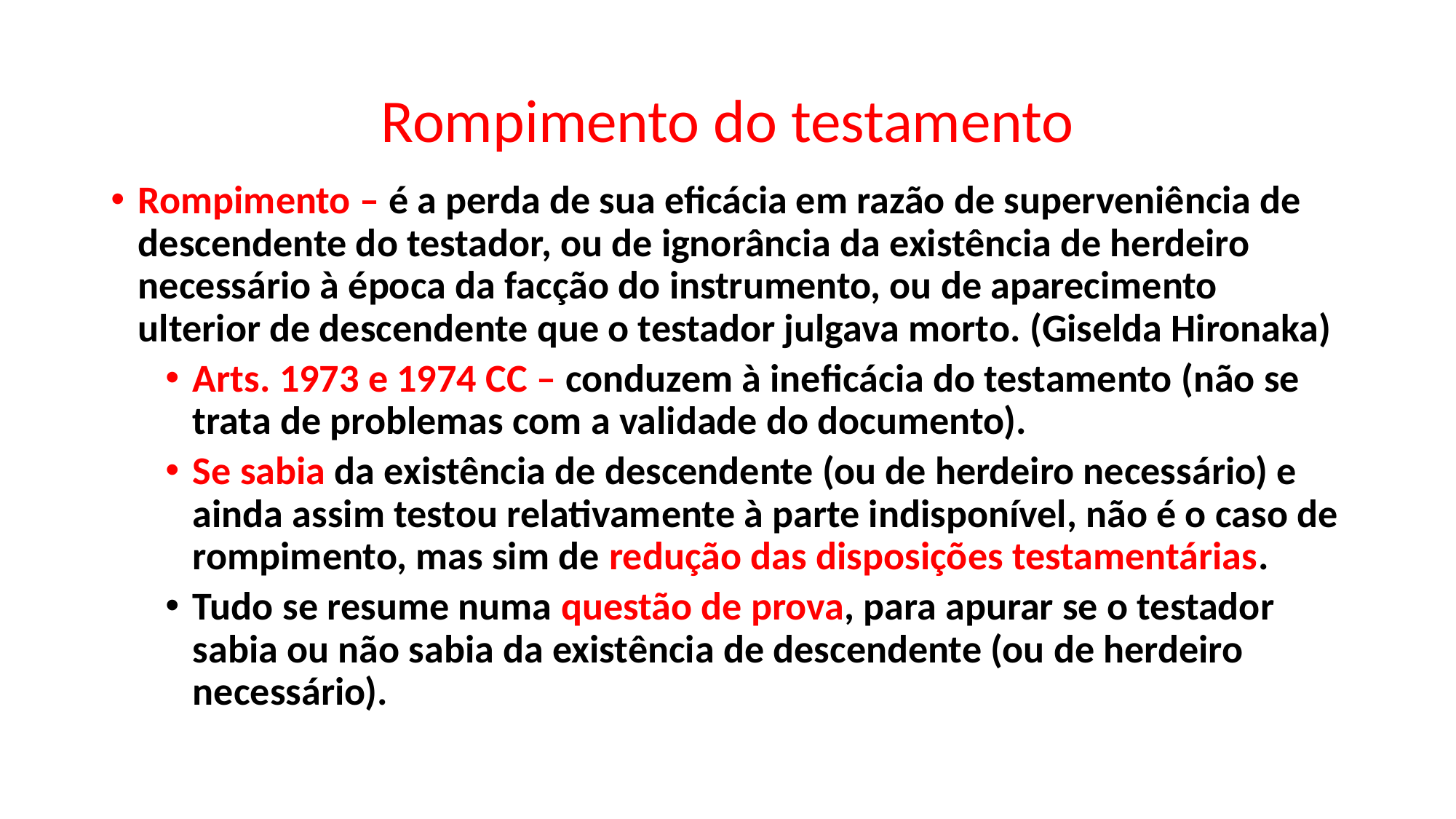

# Rompimento do testamento
Rompimento – é a perda de sua eficácia em razão de superveniência de descendente do testador, ou de ignorância da existência de herdeiro necessário à época da facção do instrumento, ou de aparecimento ulterior de descendente que o testador julgava morto. (Giselda Hironaka)
Arts. 1973 e 1974 CC – conduzem à ineficácia do testamento (não se trata de problemas com a validade do documento).
Se sabia da existência de descendente (ou de herdeiro necessário) e ainda assim testou relativamente à parte indisponível, não é o caso de rompimento, mas sim de redução das disposições testamentárias.
Tudo se resume numa questão de prova, para apurar se o testador sabia ou não sabia da existência de descendente (ou de herdeiro necessário).